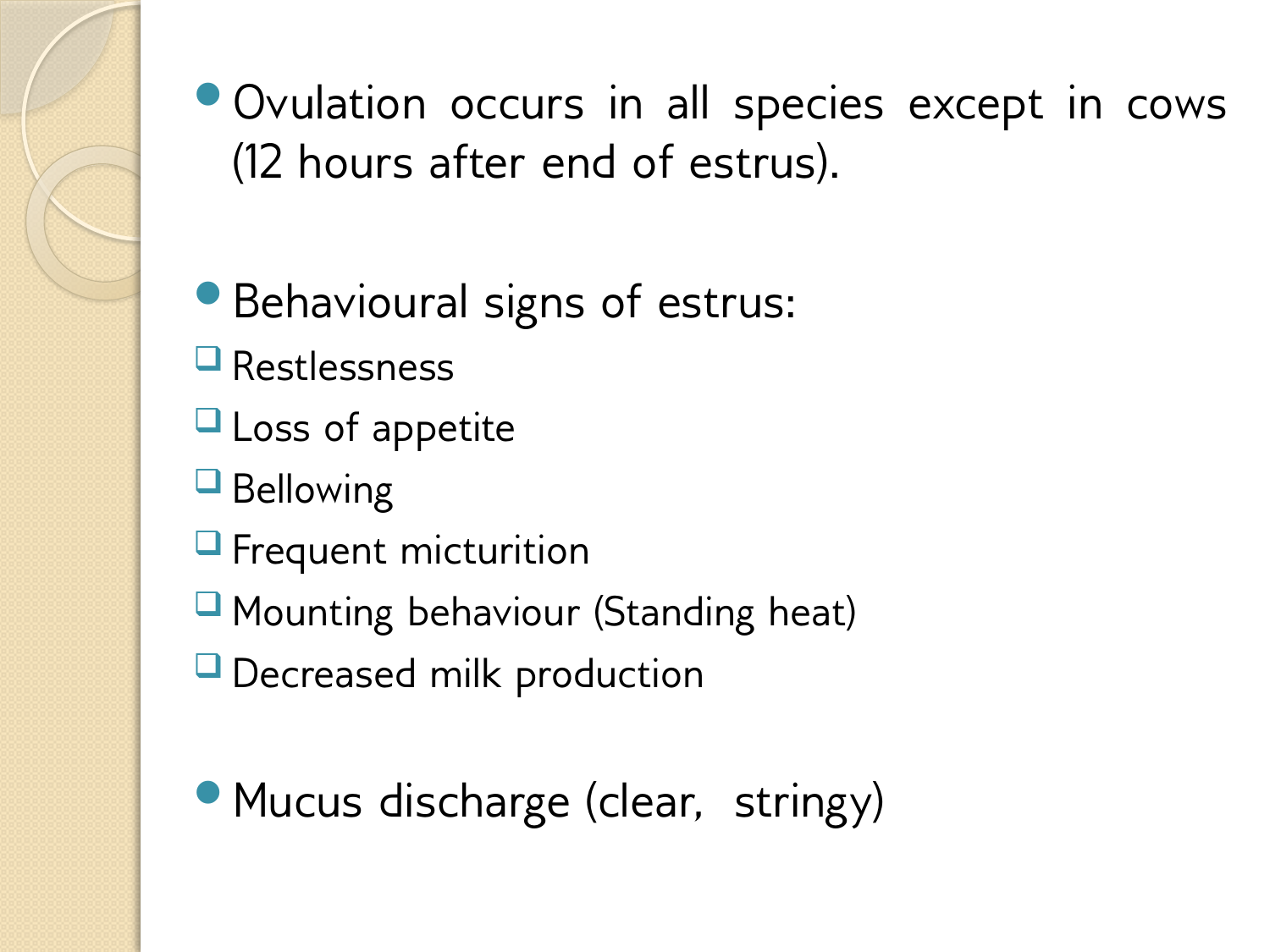

Ovulation occurs in all species except in cows (12 hours after end of estrus).

Behavioural signs of estrus:
Restlessness
Loss of appetite
Bellowing
Frequent micturition
Mounting behaviour (Standing heat)
Decreased milk production

Mucus discharge (clear,  stringy)